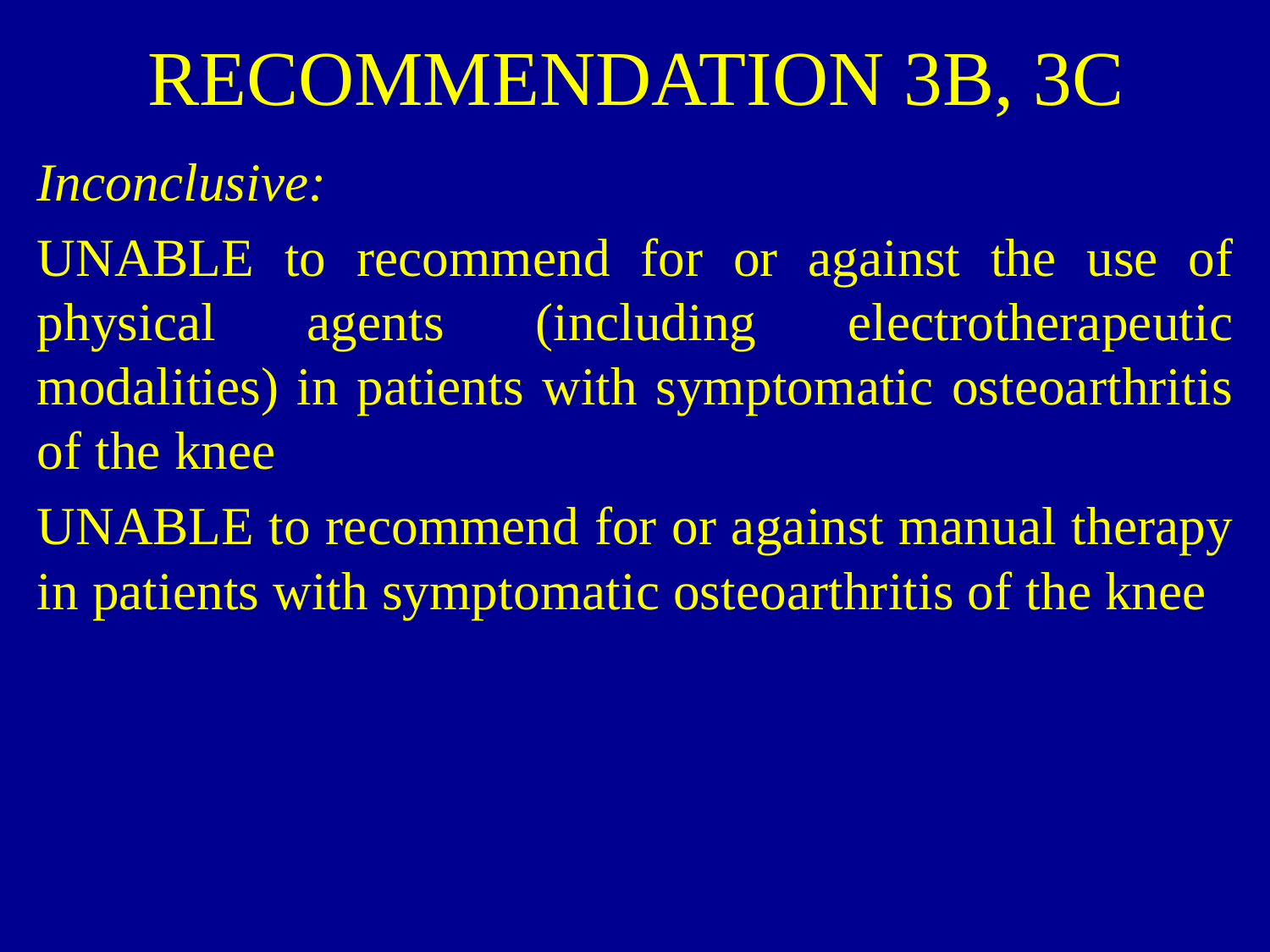

# RECOMMENDATION 3B, 3C
Inconclusive:
UNABLE to recommend for or against the use of physical agents (including electrotherapeutic modalities) in patients with symptomatic osteoarthritis of the knee
UNABLE to recommend for or against manual therapy in patients with symptomatic osteoarthritis of the knee